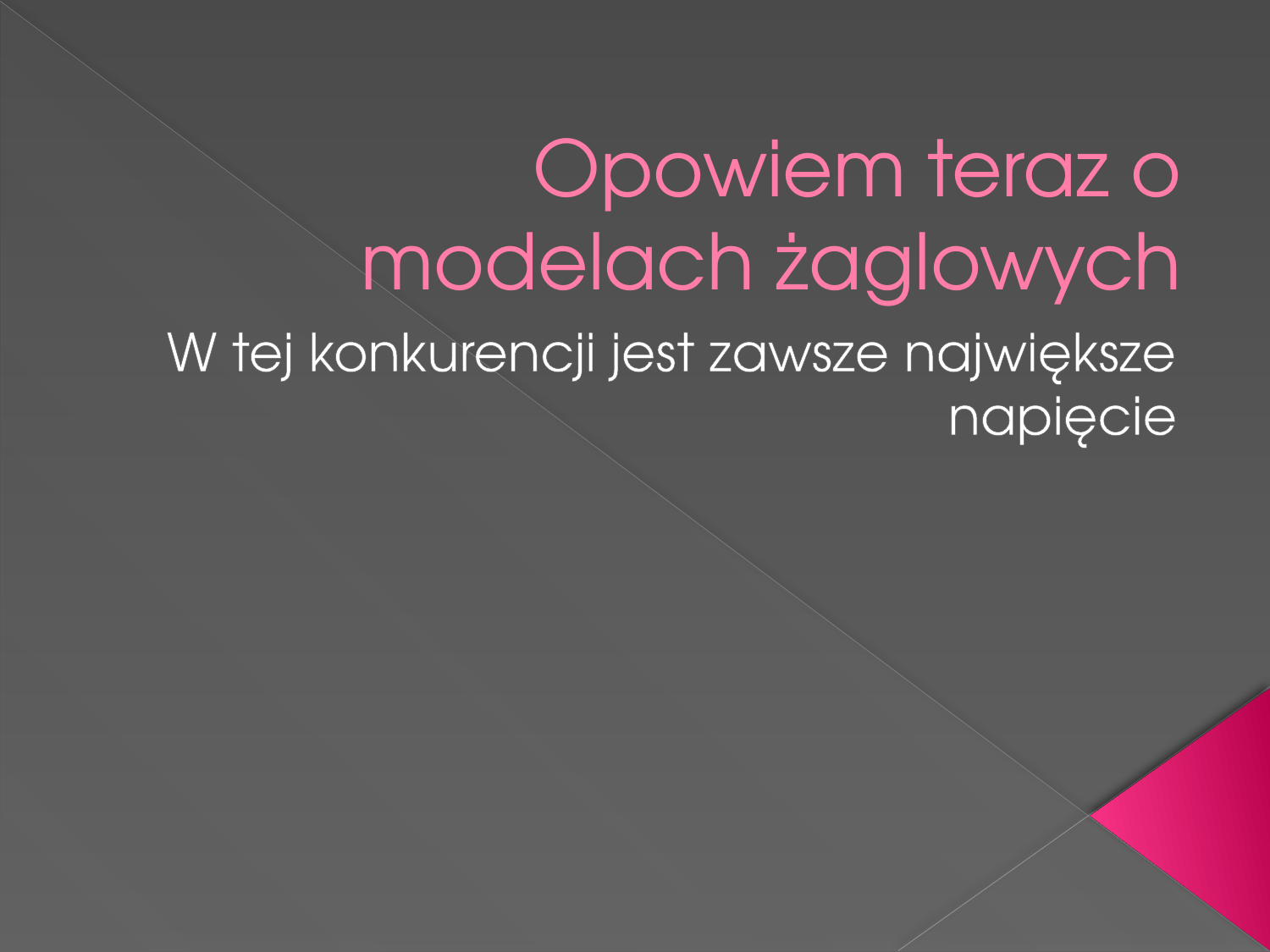

# Opowiem teraz o modelach żaglowych
W tej konkurencji jest zawsze największe napięcie